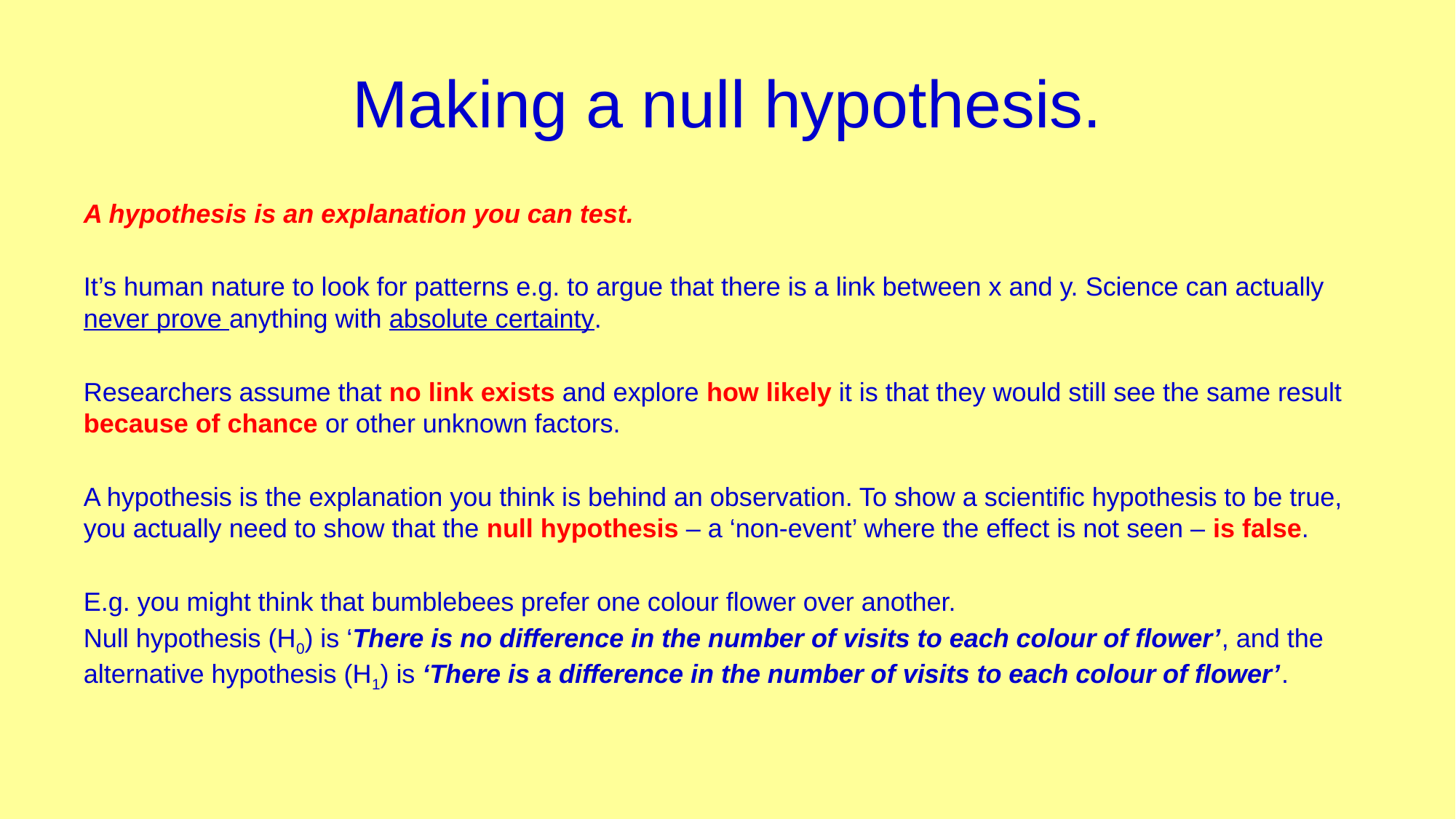

# Making a null hypothesis.
A hypothesis is an explanation you can test.

It’s human nature to look for patterns e.g. to argue that there is a link between x and y. Science can actually never prove anything with absolute certainty.

Researchers assume that no link exists and explore how likely it is that they would still see the same result because of chance or other unknown factors.

A hypothesis is the explanation you think is behind an observation. To show a scientific hypothesis to be true, you actually need to show that the null hypothesis – a ‘non-event’ where the effect is not seen – is false.

E.g. you might think that bumblebees prefer one colour flower over another.
Null hypothesis (H0) is ‘There is no difference in the number of visits to each colour of flower’, and the alternative hypothesis (H1) is ‘There is a difference in the number of visits to each colour of flower’.